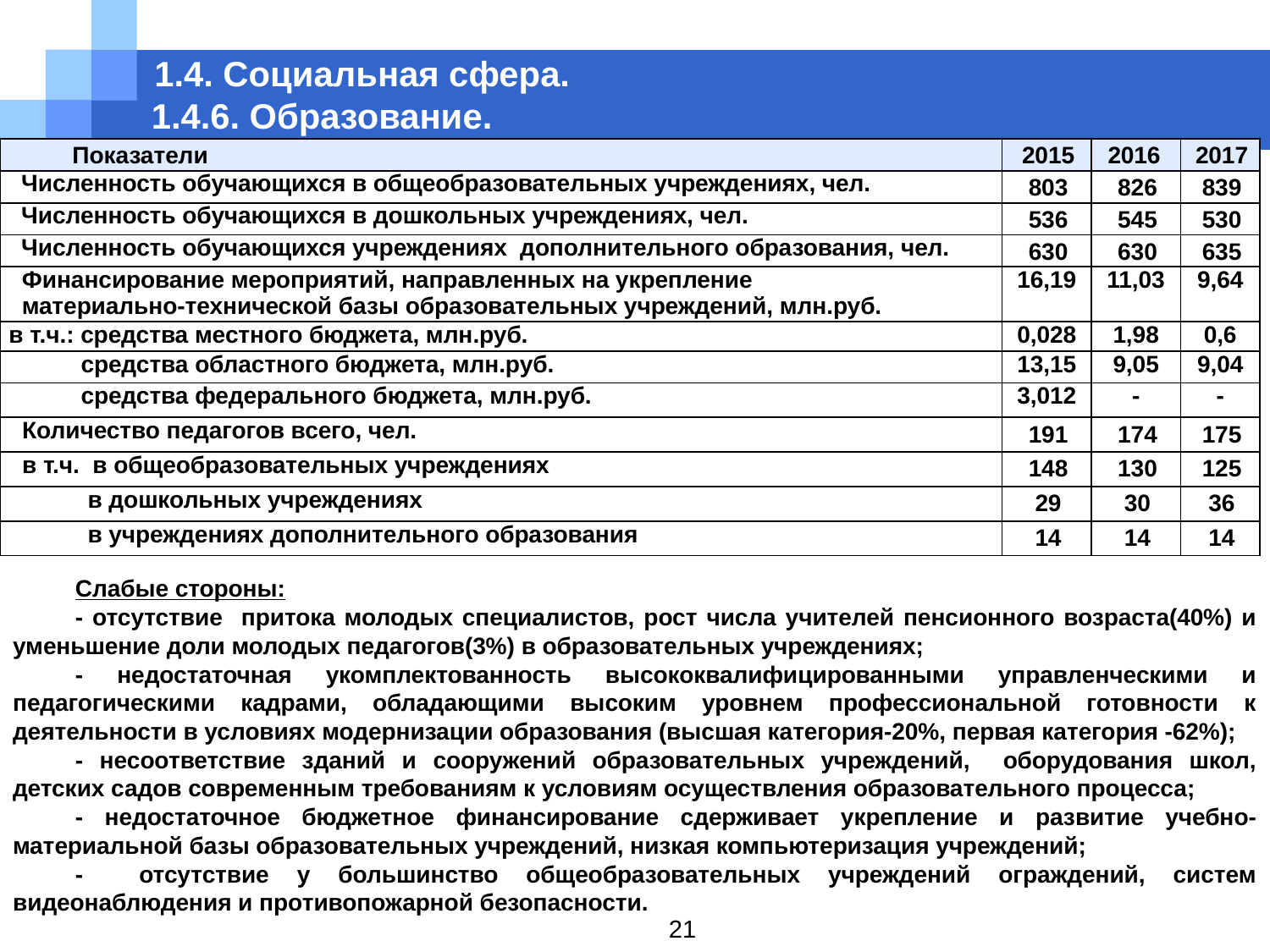

# 1.4. Социальная сфера. 1.4.6. Образование.

| Показатели | 2015 | 2016 | 2017 |
| --- | --- | --- | --- |
| Численность обучающихся в общеобразовательных учреждениях, чел. | 803 | 826 | 839 |
| Численность обучающихся в дошкольных учреждениях, чел. | 536 | 545 | 530 |
| Численность обучающихся учреждениях дополнительного образования, чел. | 630 | 630 | 635 |
| Финансирование мероприятий, направленных на укрепление материально-технической базы образовательных учреждений, млн.руб. | 16,19 | 11,03 | 9,64 |
| в т.ч.: средства местного бюджета, млн.руб. | 0,028 | 1,98 | 0,6 |
| средства областного бюджета, млн.руб. | 13,15 | 9,05 | 9,04 |
| средства федерального бюджета, млн.руб. | 3,012 | - | - |
| Количество педагогов всего, чел. | 191 | 174 | 175 |
| в т.ч. в общеобразовательных учреждениях | 148 | 130 | 125 |
| в дошкольных учреждениях | 29 | 30 | 36 |
| в учреждениях дополнительного образования | 14 | 14 | 14 |

Слабые стороны:
- отсутствие  притока молодых специалистов, рост числа учителей пенсионного возраста(40%) и уменьшение доли молодых педагогов(3%) в образовательных учреждениях;
- недостаточная укомплектованность высококвалифицированными управленческими и педагогическими кадрами, обладающими высоким уровнем профессиональной готовности к деятельности в условиях модернизации образования (высшая категория-20%, первая категория -62%);
- несоответствие зданий и сооружений образовательных учреждений,  оборудования школ, детских садов современным требованиям к условиям осуществления образовательного процесса;
- недостаточное бюджетное финансирование сдерживает укрепление и развитие учебно-материальной базы образовательных учреждений, низкая компьютеризация учреждений;
-  отсутствие у большинство общеобразовательных учреждений ограждений, систем видеонаблюдения и противопожарной безопасности.

21